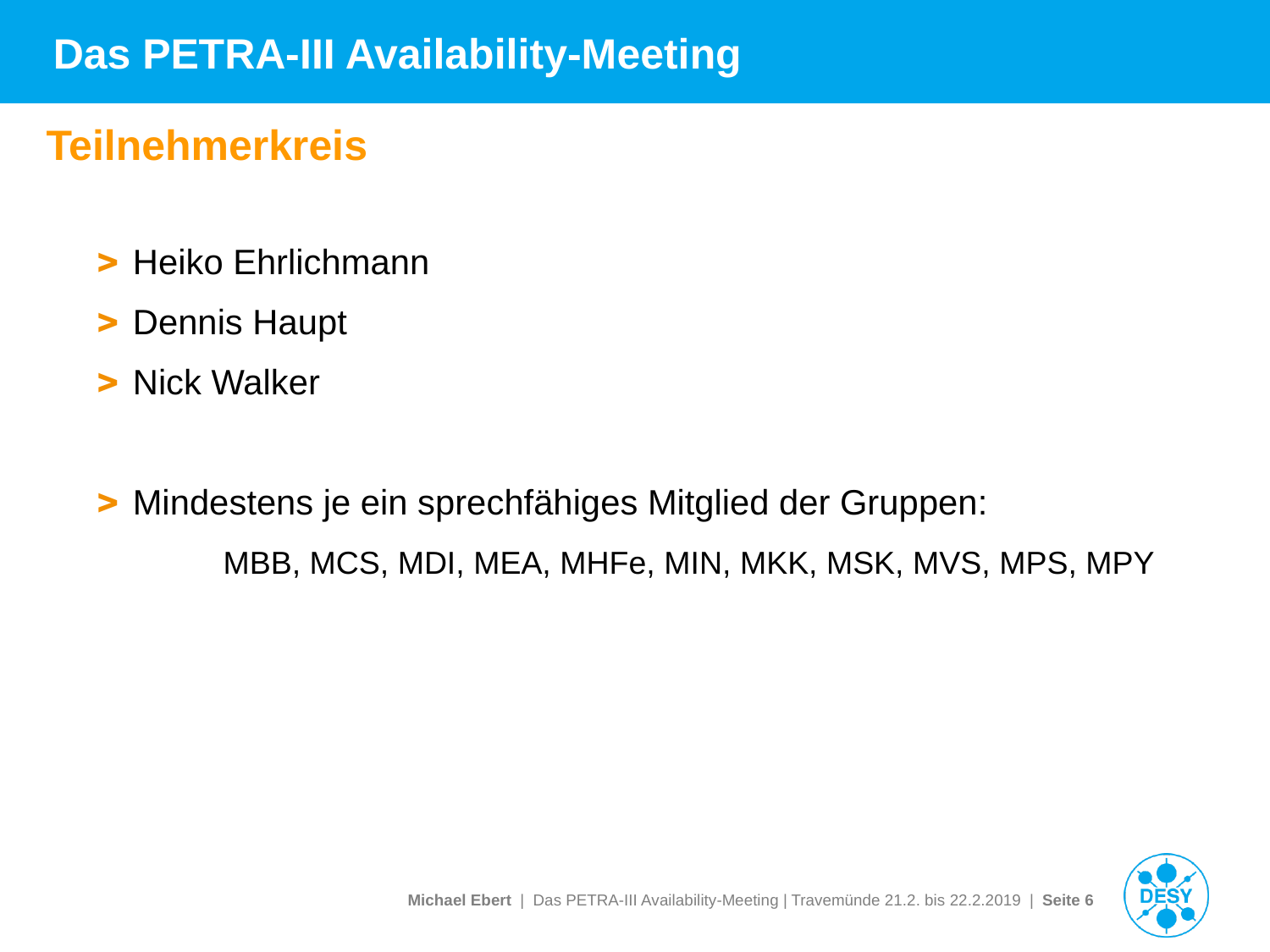

# Das PETRA-III Availability-Meeting
Teilnehmerkreis
Heiko Ehrlichmann
Dennis Haupt
Nick Walker

Mindestens je ein sprechfähiges Mitglied der Gruppen:
	MBB, MCS, MDI, MEA, MHFe, MIN, MKK, MSK, MVS, MPS, MPY